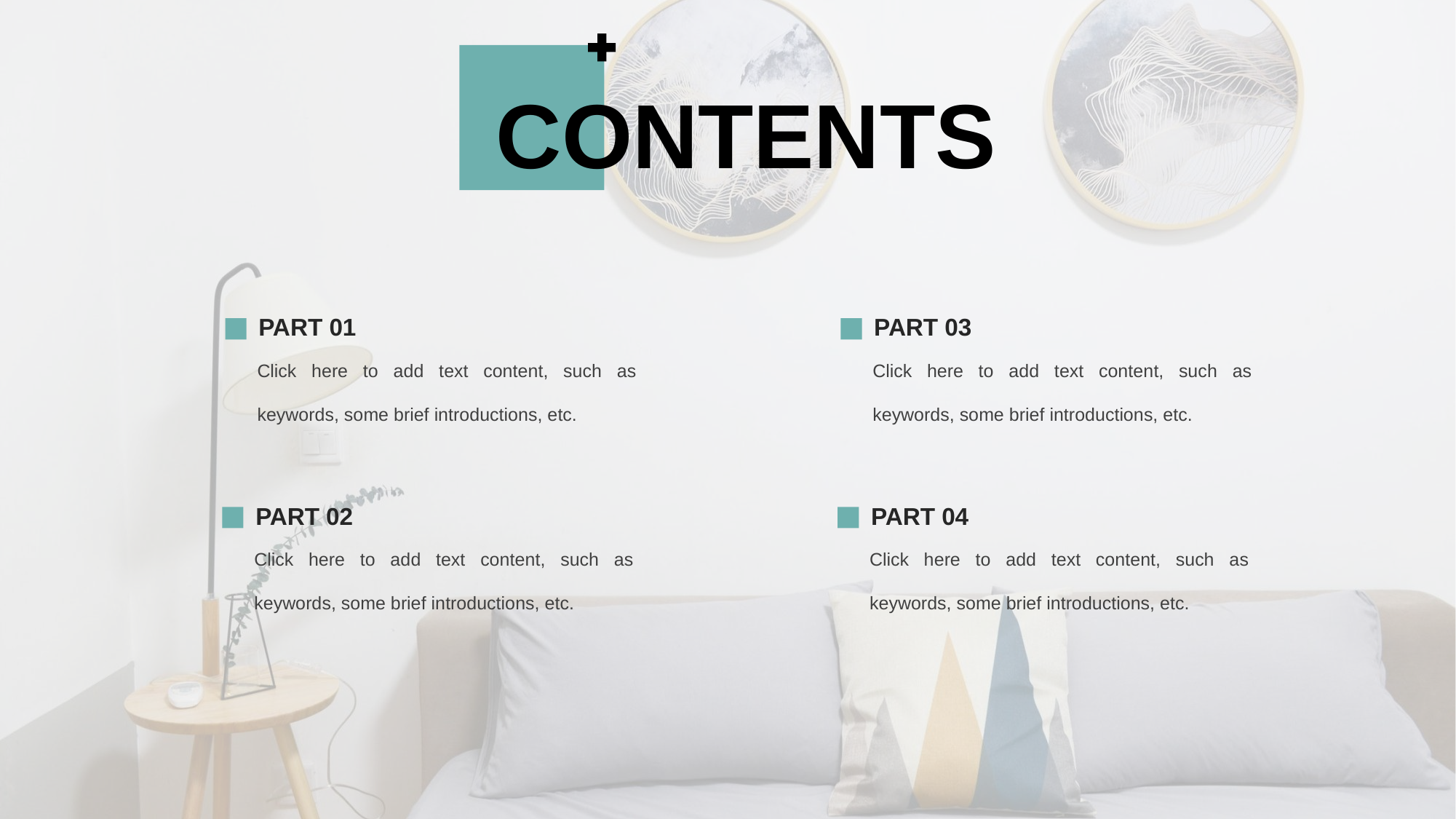

CONTENTS
PART 01
PART 03

Click here to add text content, such as keywords, some brief introductions, etc.
Click here to add text content, such as keywords, some brief introductions, etc.
PART 02
PART 04

Click here to add text content, such as keywords, some brief introductions, etc.
Click here to add text content, such as keywords, some brief introductions, etc.